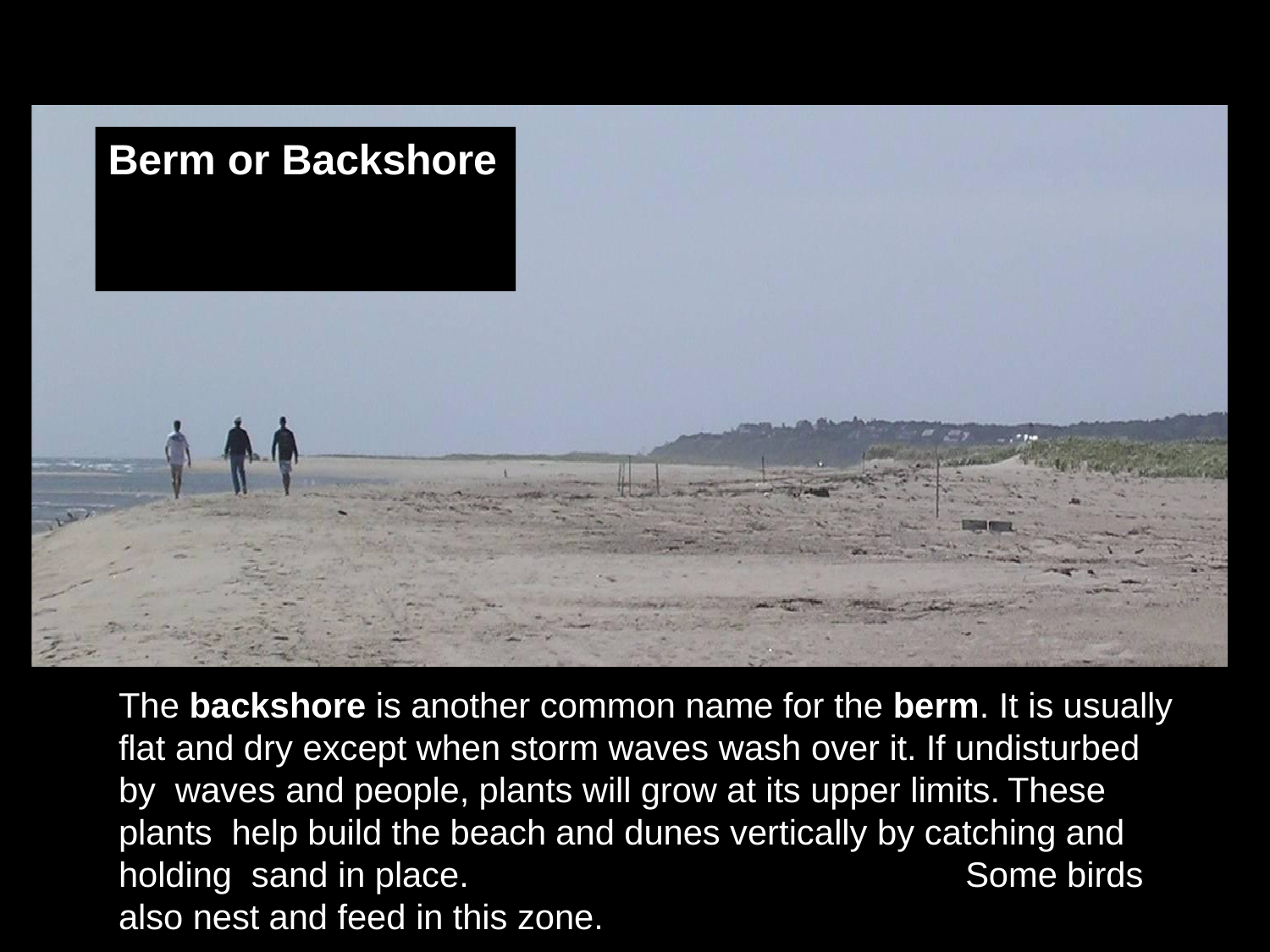

# Berm or Backshore

The backshore is another common name for the berm. It is usually  flat and dry except when storm waves wash over it. If undisturbed by  waves and people, plants will grow at its upper limits.	These plants  help build the beach and dunes vertically by catching and holding  sand in place.	Some birds also nest and feed in this zone.